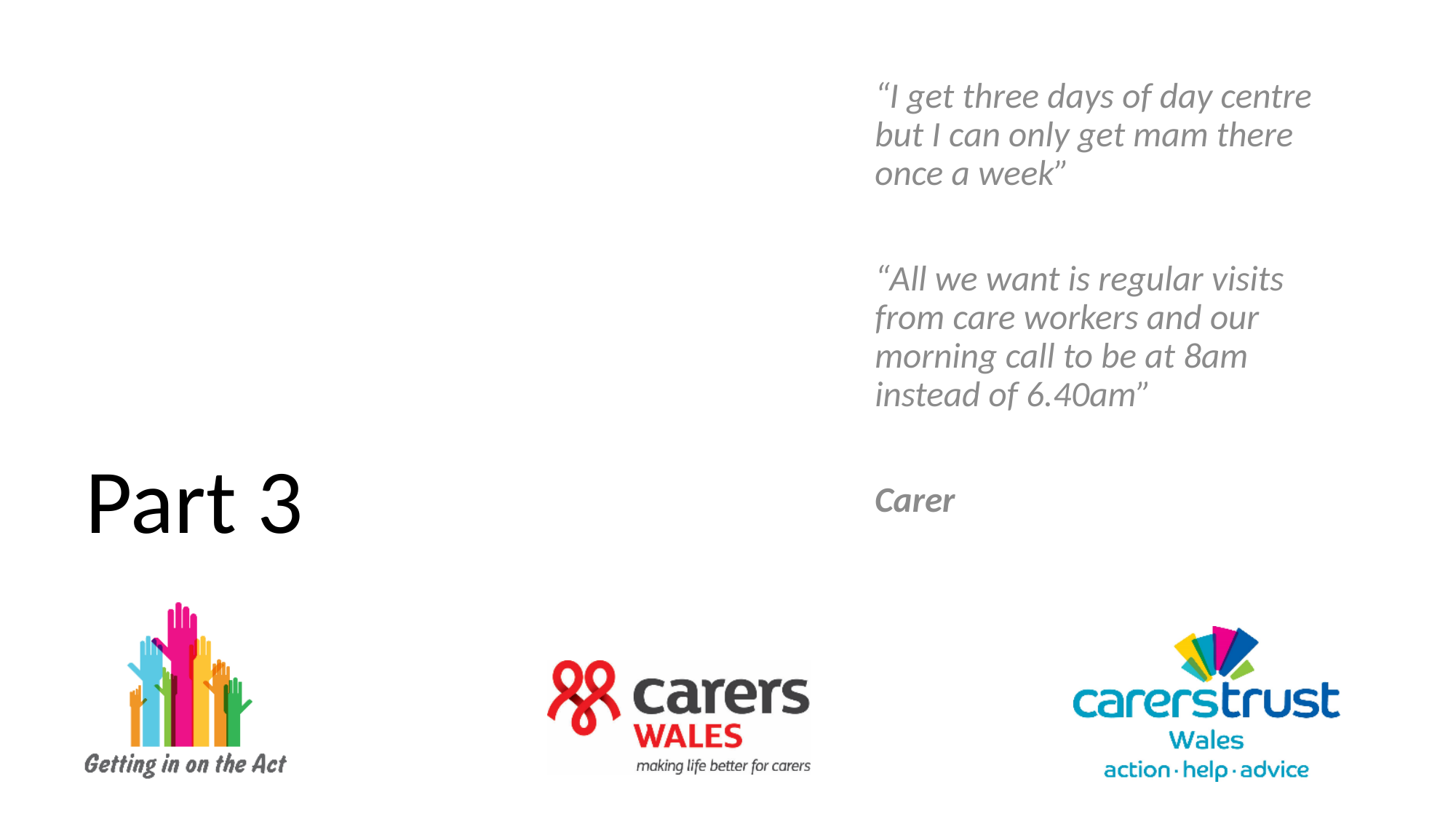

“I get three days of day centre but I can only get mam there once a week”

“All we want is regular visits from care workers and our morning call to be at 8am instead of 6.40am”

Carer

# Part 3